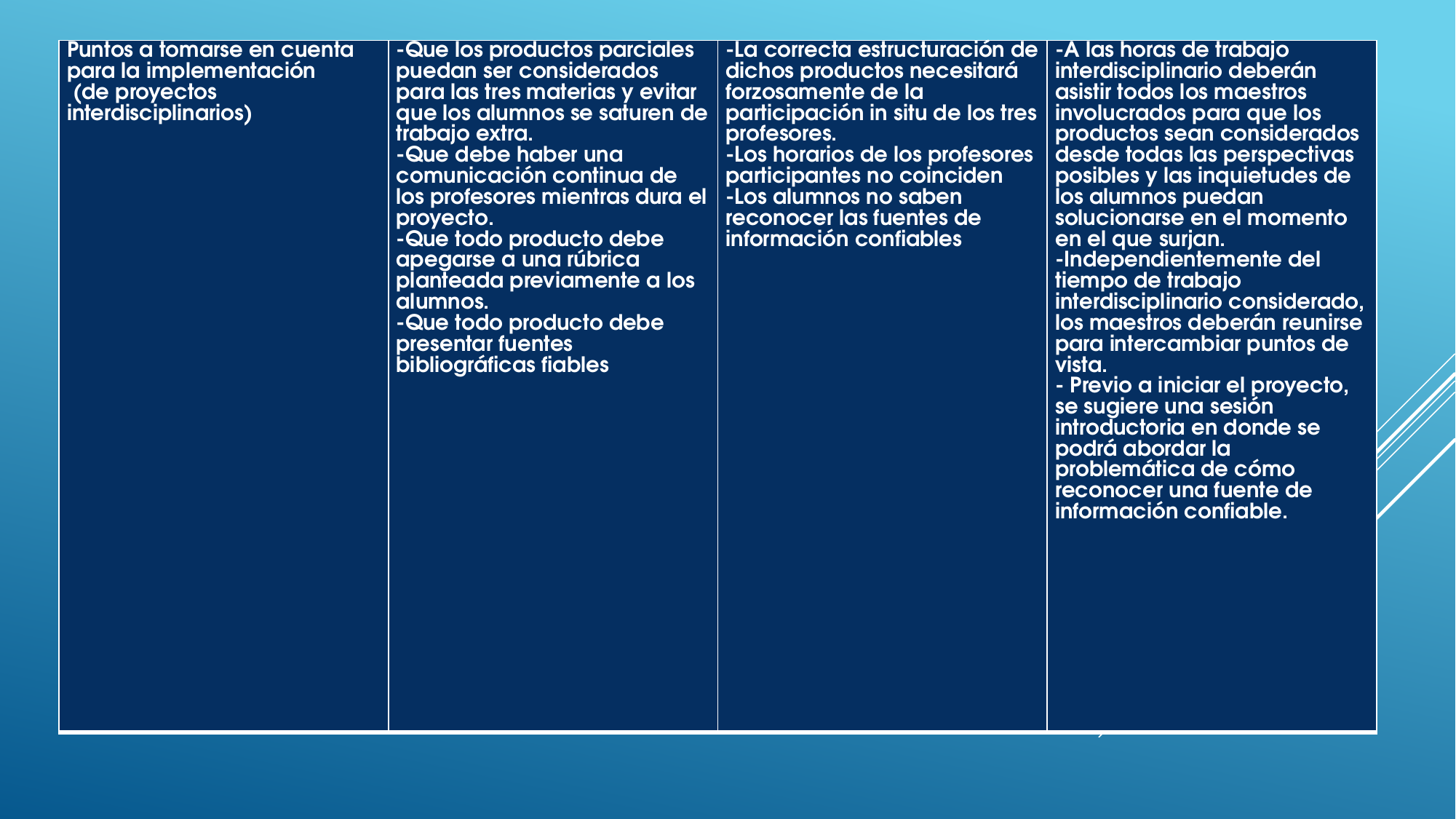

| Puntos a tomarse en cuenta para la implementación (de proyectos interdisciplinarios) | -Que los productos parciales puedan ser considerados para las tres materias y evitar que los alumnos se saturen de trabajo extra. -Que debe haber una comunicación continua de los profesores mientras dura el proyecto. -Que todo producto debe apegarse a una rúbrica planteada previamente a los alumnos. -Que todo producto debe presentar fuentes bibliográficas fiables | -La correcta estructuración de dichos productos necesitará forzosamente de la participación in situ de los tres profesores. -Los horarios de los profesores participantes no coinciden -Los alumnos no saben reconocer las fuentes de información confiables | -A las horas de trabajo interdisciplinario deberán asistir todos los maestros involucrados para que los productos sean considerados desde todas las perspectivas posibles y las inquietudes de los alumnos puedan solucionarse en el momento en el que surjan. -Independientemente del tiempo de trabajo interdisciplinario considerado, los maestros deberán reunirse para intercambiar puntos de vista. - Previo a iniciar el proyecto, se sugiere una sesión introductoria en donde se podrá abordar la problemática de cómo reconocer una fuente de información confiable. |
| --- | --- | --- | --- |